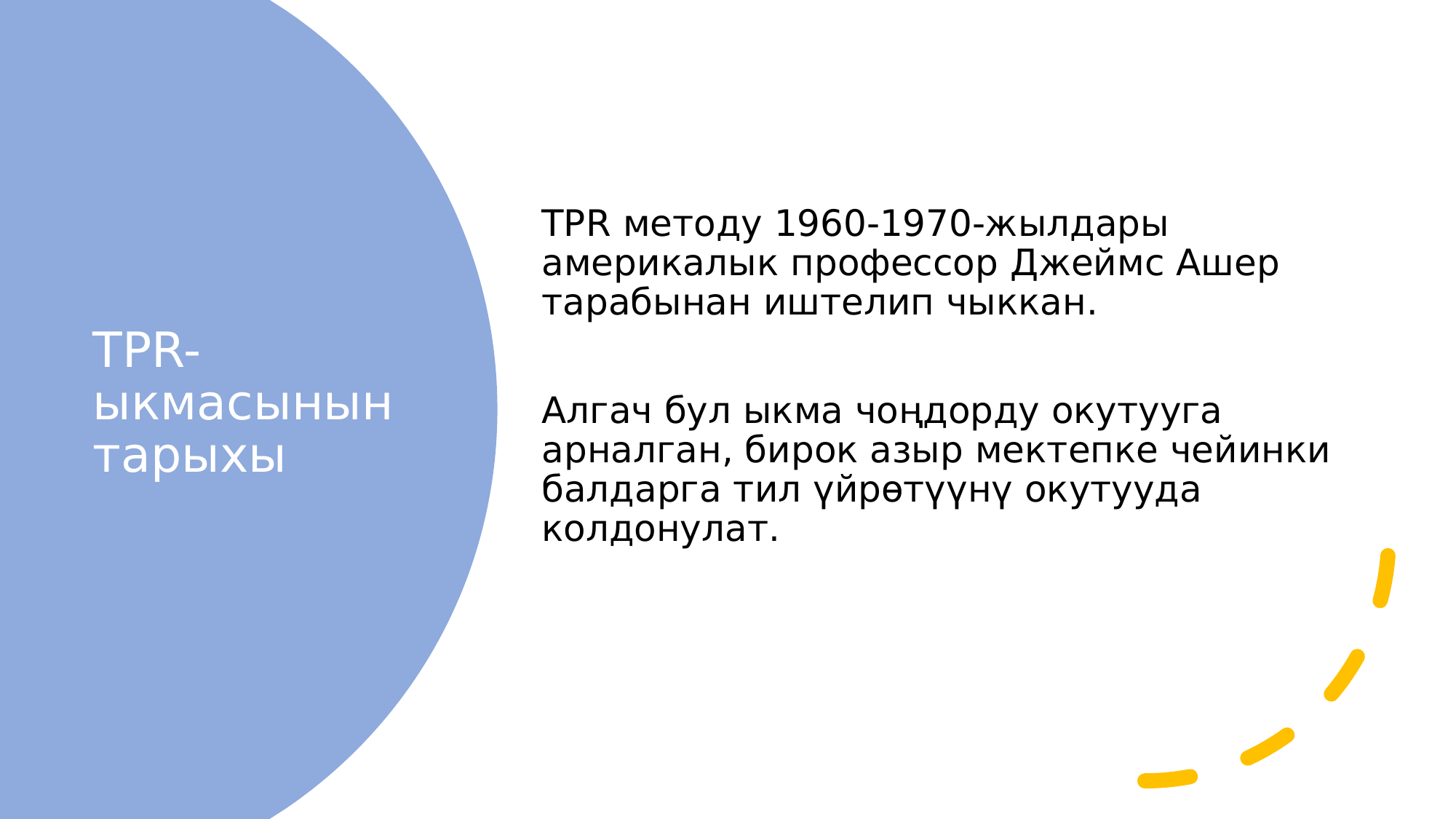

TPR методу 1960-1970-жылдары америкалык профессор Джеймс Ашер тарабынан иштелип чыккан.

Алгач бул ыкма чоңдорду окутууга арналган, бирок азыр мектепке чейинки  балдарга тил үйрөтүүнү окутууда колдонулат.

# TPR-ыкмасынын тарыхы